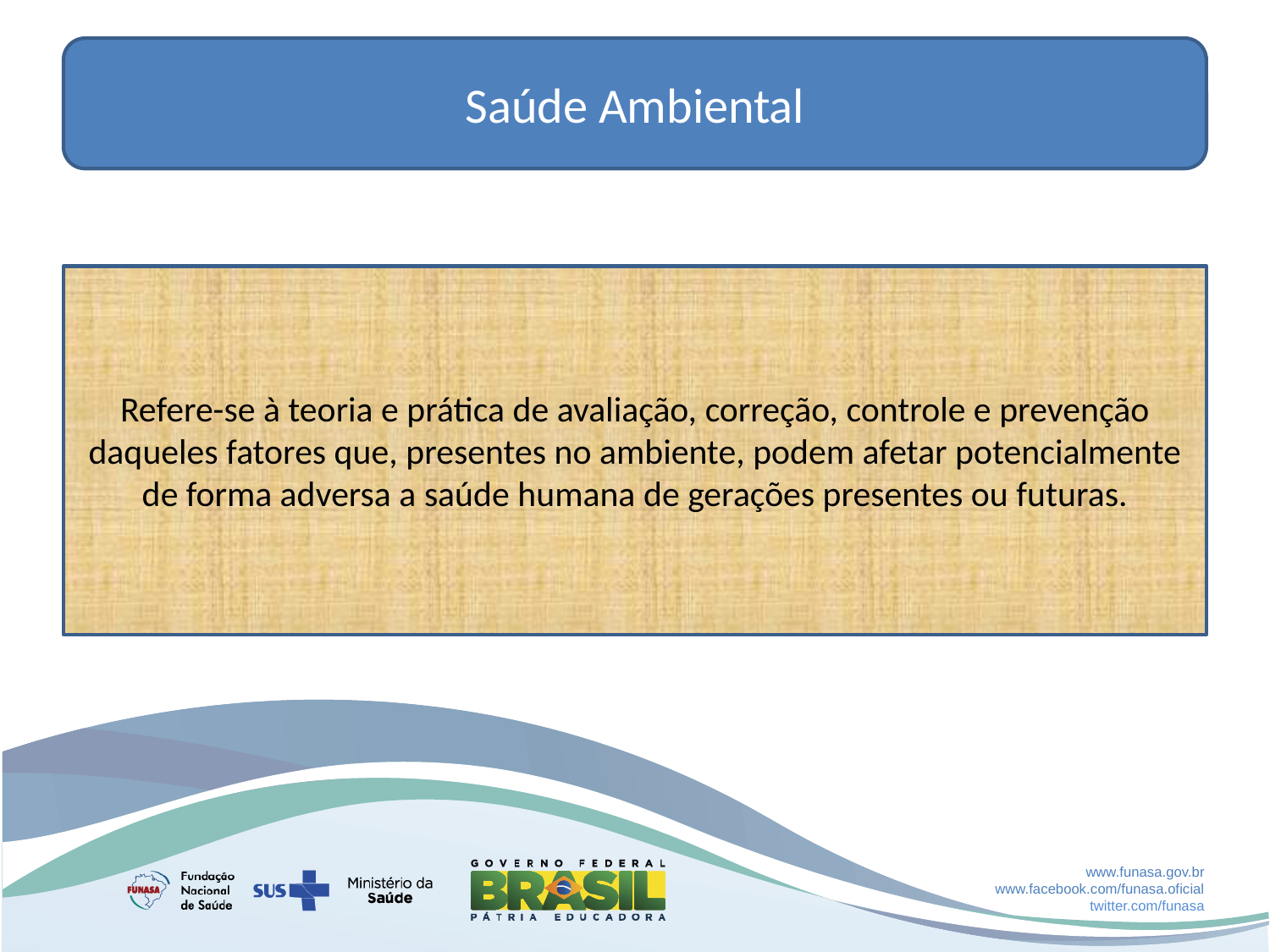

#
Saúde Ambiental
Refere-se à teoria e prática de avaliação, correção, controle e prevenção daqueles fatores que, presentes no ambiente, podem afetar potencialmente de forma adversa a saúde humana de gerações presentes ou futuras.